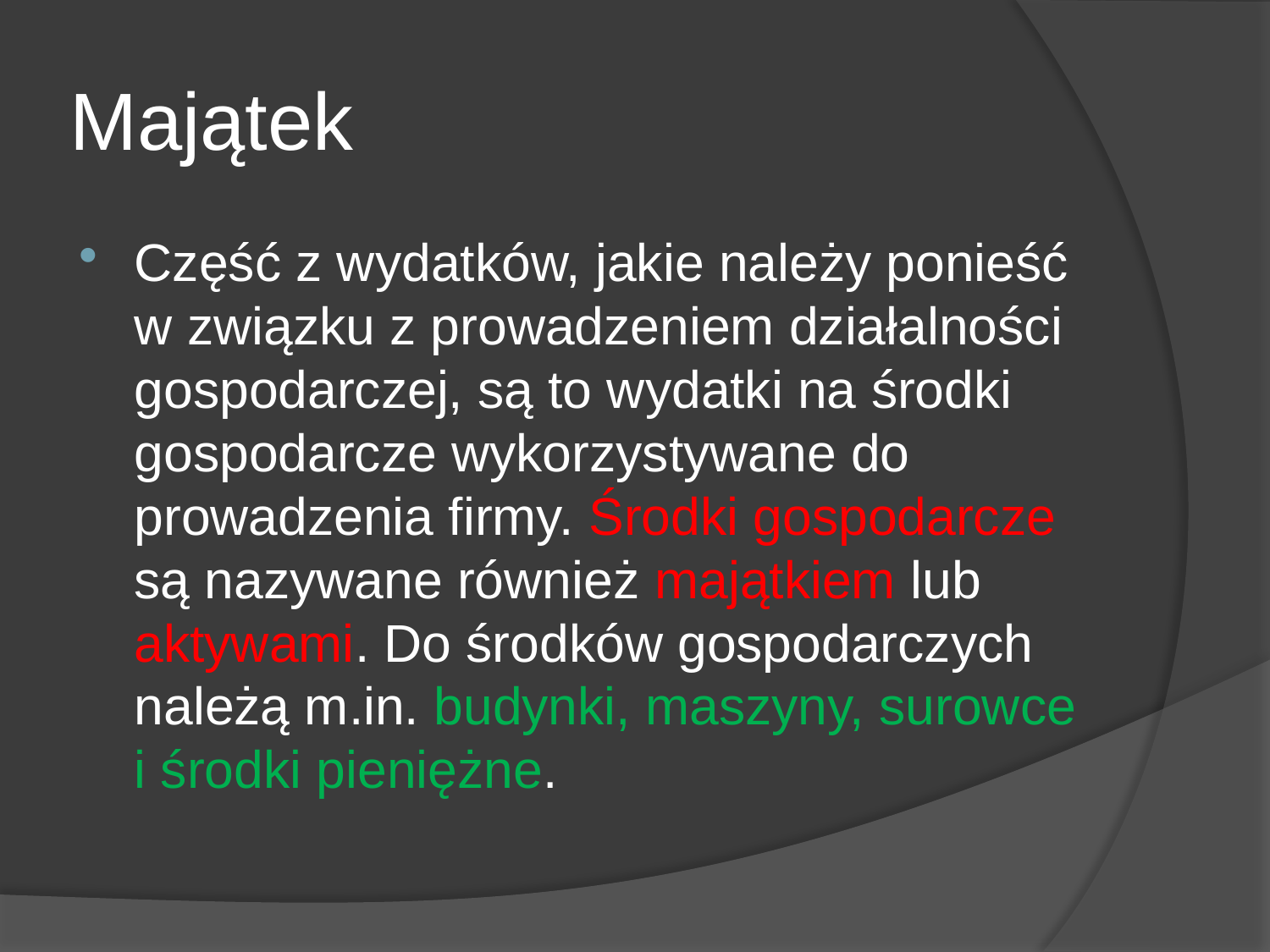

# Majątek
Część z wydatków, jakie należy ponieść w związku z prowadzeniem działalności gospodarczej, są to wydatki na środki gospodarcze wykorzystywane do prowadzenia firmy. Środki gospodarcze są nazywane również majątkiem lub aktywami. Do środków gospodarczych należą m.in. budynki, maszyny, surowce i środki pieniężne.